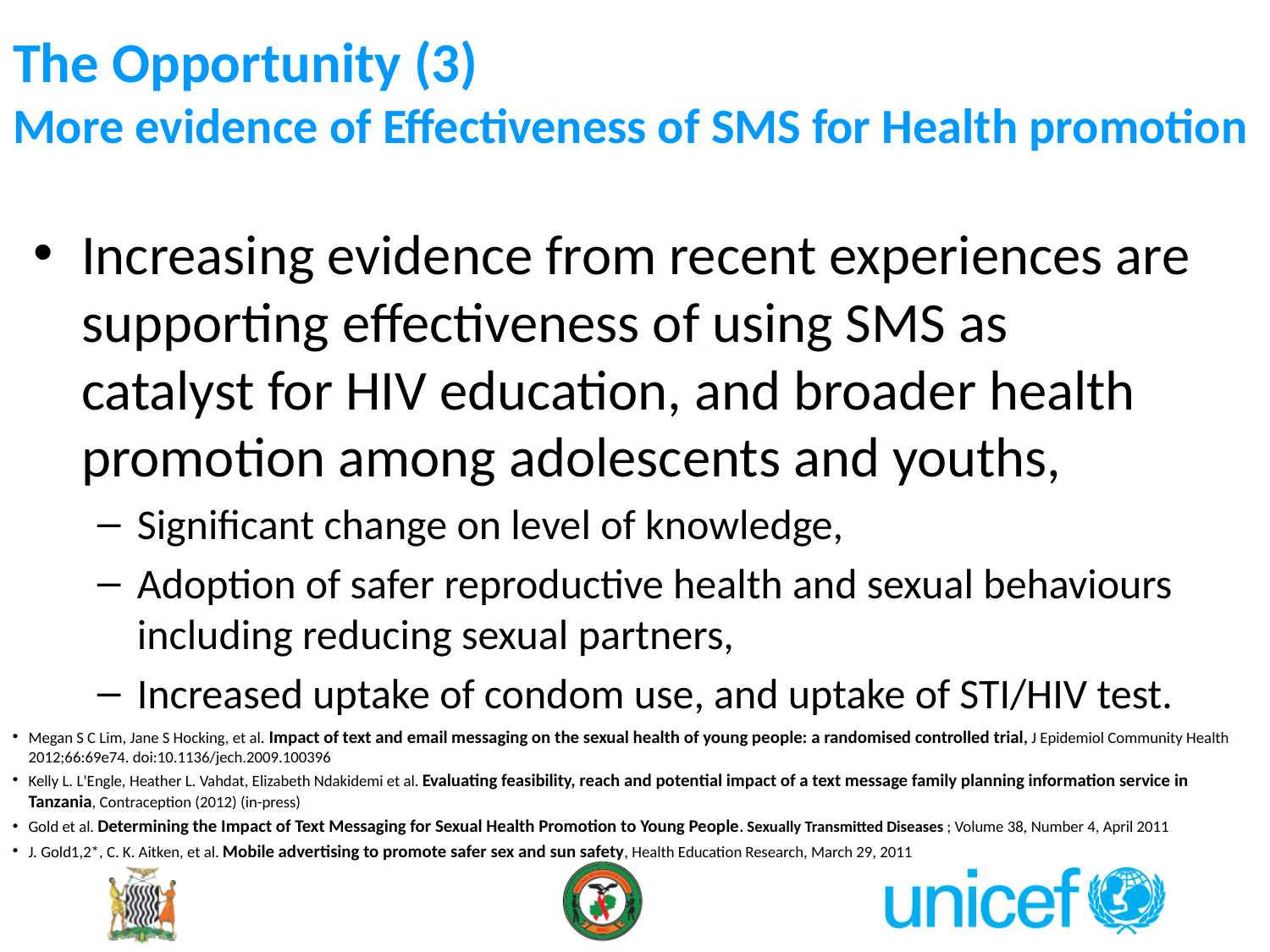

# The Opportunity (3) More evidence of Effectiveness of SMS for Health promotion
Increasing evidence from recent experiences are supporting effectiveness of using SMS as catalyst for HIV education, and broader health promotion among adolescents and youths,
Significant change on level of knowledge,
Adoption of safer reproductive health and sexual behaviours including reducing sexual partners,
Increased uptake of condom use, and uptake of STI/HIV test.
Megan S C Lim, Jane S Hocking, et al. Impact of text and email messaging on the sexual health of young people: a randomised controlled trial, J Epidemiol Community Health 2012;66:69e74. doi:10.1136/jech.2009.100396
Kelly L. L'Engle, Heather L. Vahdat, Elizabeth Ndakidemi et al. Evaluating feasibility, reach and potential impact of a text message family planning information service in Tanzania, Contraception (2012) (in-press)
Gold et al. Determining the Impact of Text Messaging for Sexual Health Promotion to Young People. Sexually Transmitted Diseases ; Volume 38, Number 4, April 2011
J. Gold1,2*, C. K. Aitken, et al. Mobile advertising to promote safer sex and sun safety, Health Education Research, March 29, 2011